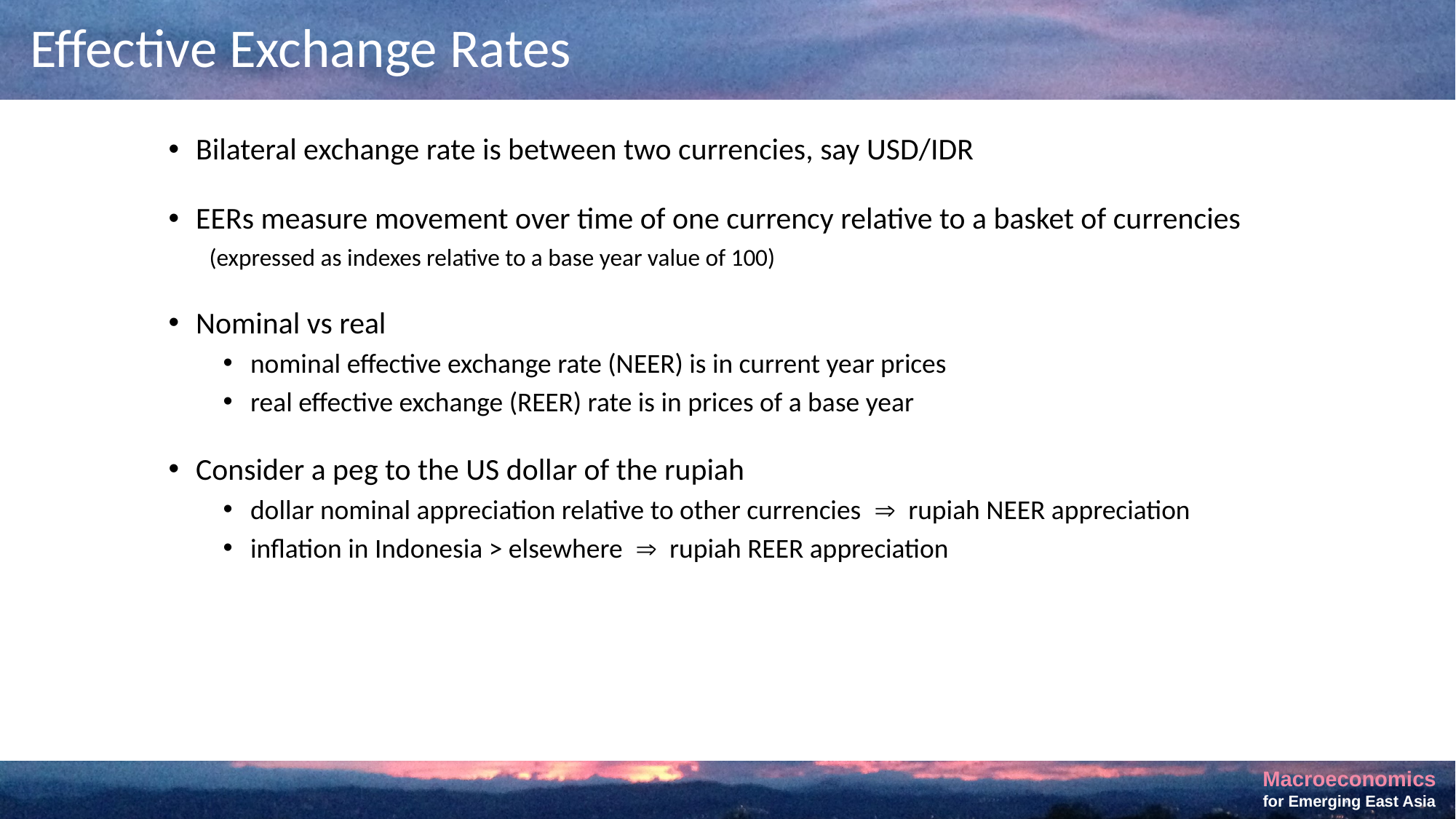

# Effective Exchange Rates
Bilateral exchange rate is between two currencies, say USD/IDR
EERs measure movement over time of one currency relative to a basket of currencies
(expressed as indexes relative to a base year value of 100)
Nominal vs real
nominal effective exchange rate (NEER) is in current year prices
real effective exchange (REER) rate is in prices of a base year
Consider a peg to the US dollar of the rupiah
dollar nominal appreciation relative to other currencies  ⇒  rupiah NEER appreciation
inflation in Indonesia > elsewhere  ⇒  rupiah REER appreciation